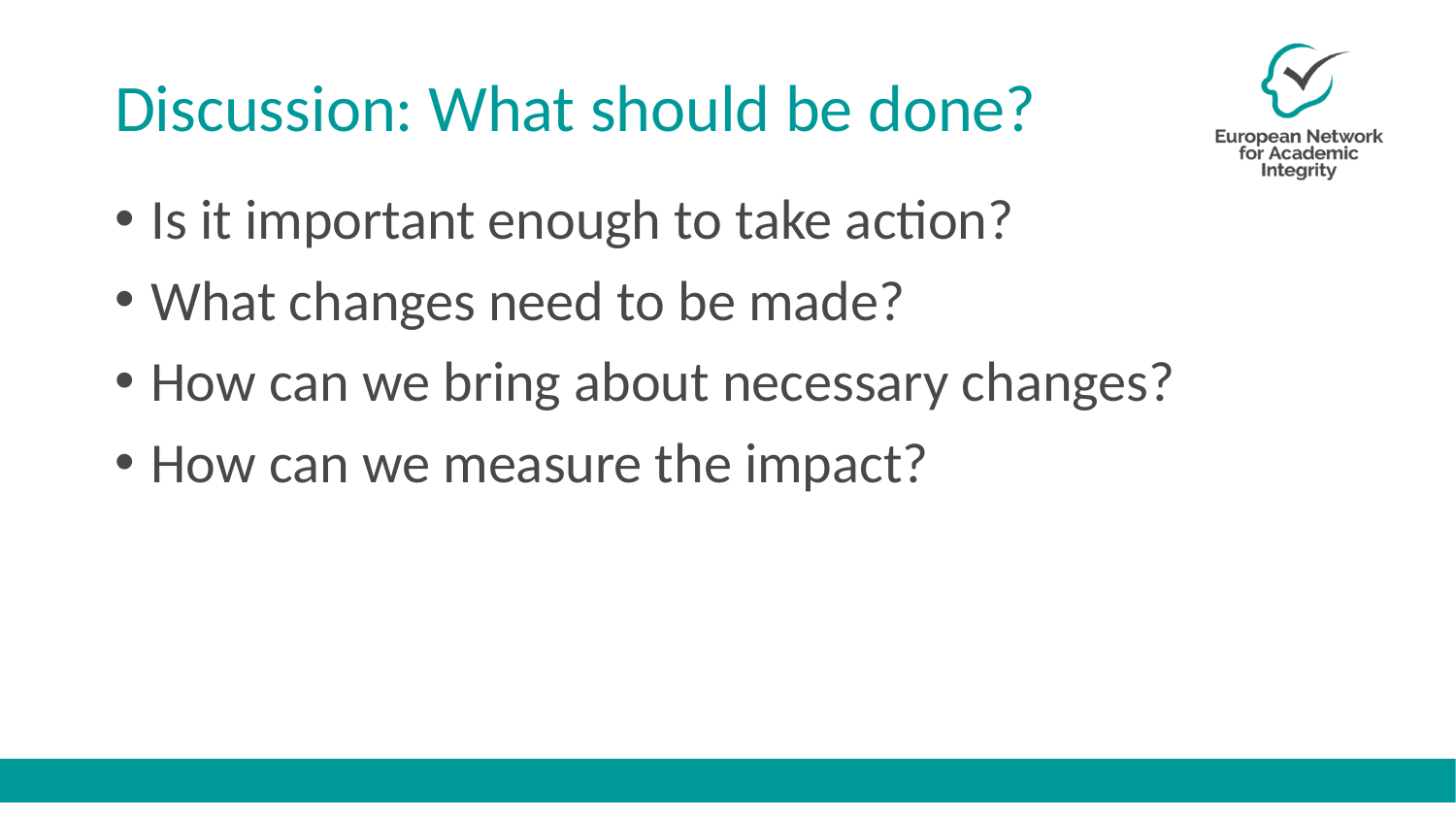

# Discussion: What should be done?
Is it important enough to take action?
What changes need to be made?
How can we bring about necessary changes?
How can we measure the impact?